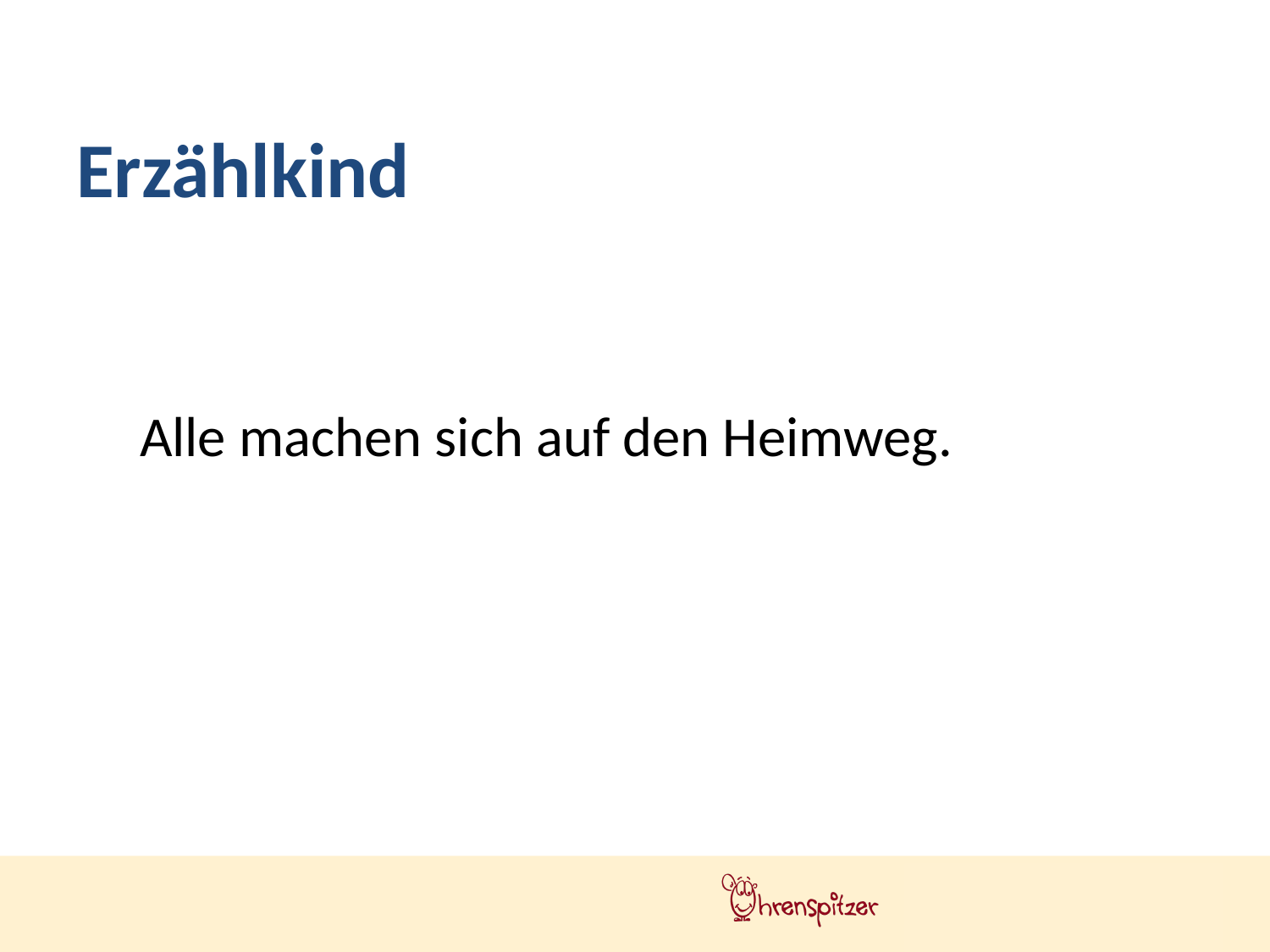

# Erzählkind

Alle machen sich auf den Heimweg.